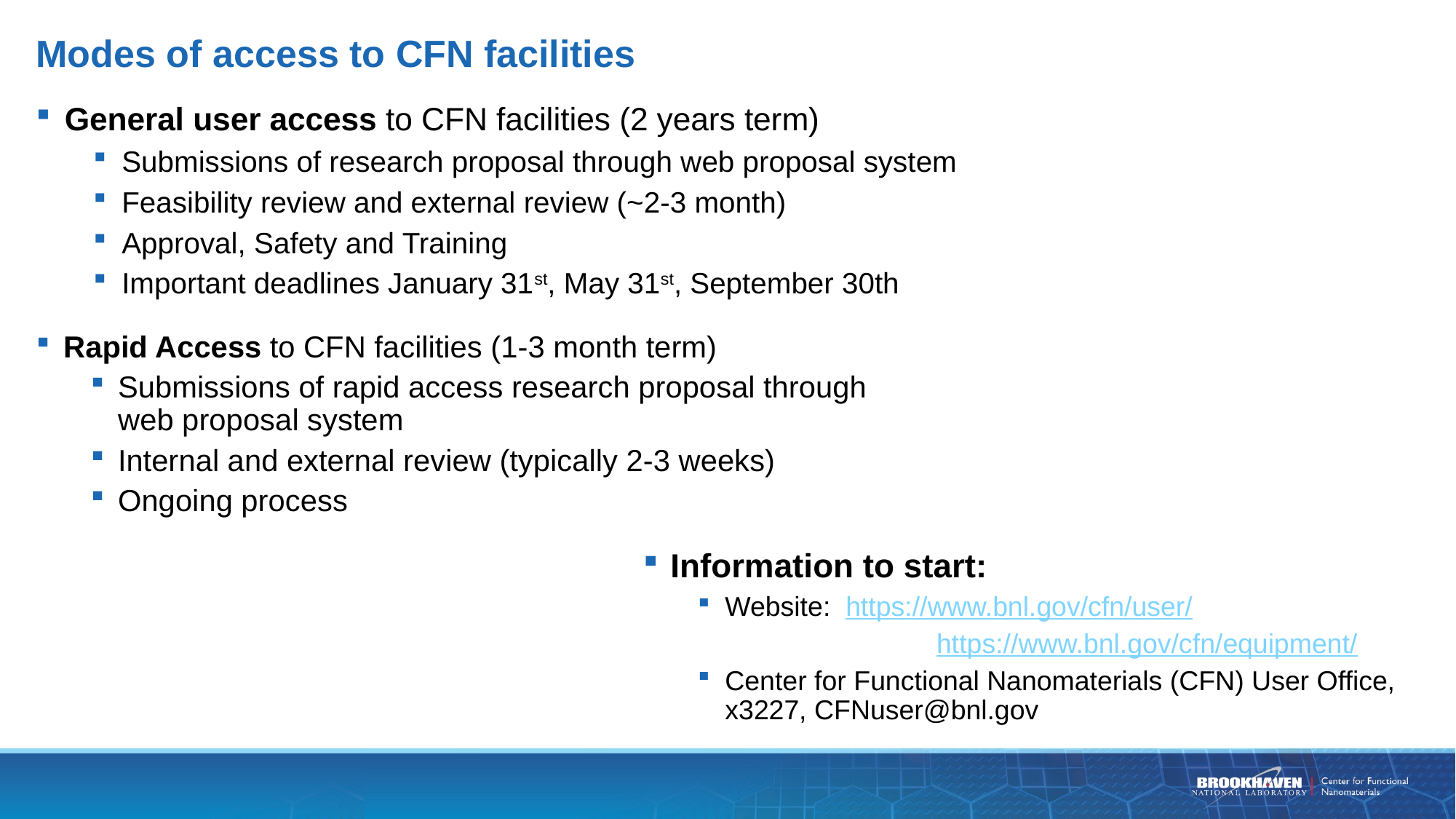

# Modes of access to CFN facilities
General user access to CFN facilities (2 years term)
Submissions of research proposal through web proposal system
Feasibility review and external review (~2-3 month)
Approval, Safety and Training
Important deadlines January 31st, May 31st, September 30th

Rapid Access to CFN facilities (1-3 month term)
Submissions of rapid access research proposal through web proposal system
Internal and external review (typically 2-3 weeks)
Ongoing process

Information to start:
Website:  https://www.bnl.gov/cfn/user/
	https://www.bnl.gov/cfn/equipment/
Center for Functional Nanomaterials (CFN) User Office, x3227, CFNuser@bnl.gov